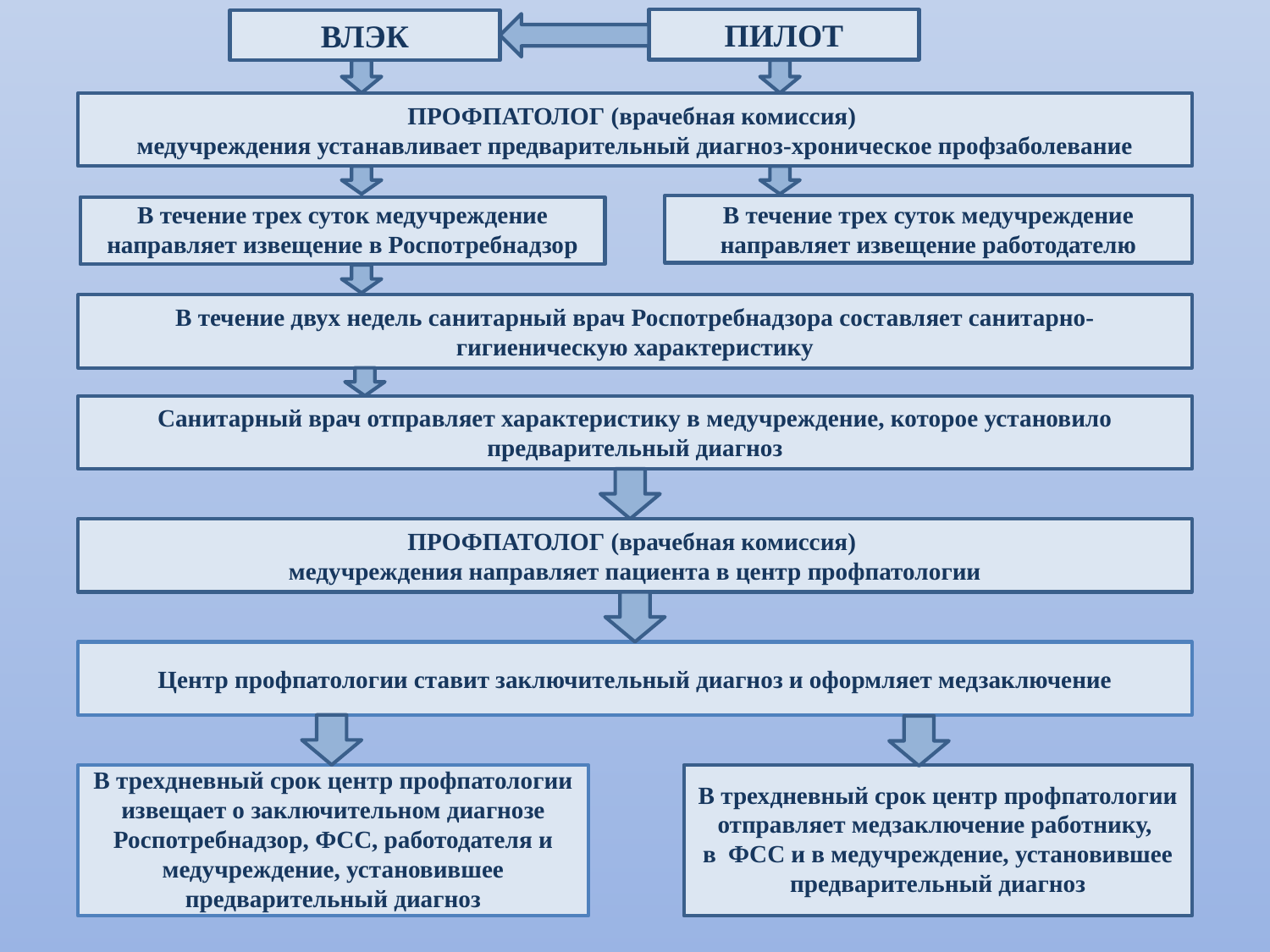

ПИЛОТ
ВЛЭК

ПРОФПАТОЛОГ (врачебная комиссия)
медучреждения устанавливает предварительный диагноз-хроническое профзаболевание

В течение трех суток медучреждение направляет извещение работодателю

В течение трех суток медучреждение направляет извещение в Роспотребнадзор

В течение двух недель санитарный врач Роспотребнадзора составляет санитарно-гигиеническую характеристику

Санитарный врач отправляет характеристику в медучреждение, которое установило предварительный диагноз

ПРОФПАТОЛОГ (врачебная комиссия)
медучреждения направляет пациента в центр профпатологии

Центр профпатологии ставит заключительный диагноз и оформляет медзаключение

В трехдневный срок центр профпатологии отправляет медзаключение работнику,
в  ФСС и в медучреждение, установившее предварительный диагноз

В трехдневный срок центр профпатологии извещает о заключительном диагнозе Роспотребнадзор, ФСС, работодателя и медучреждение, установившее предварительный диагноз